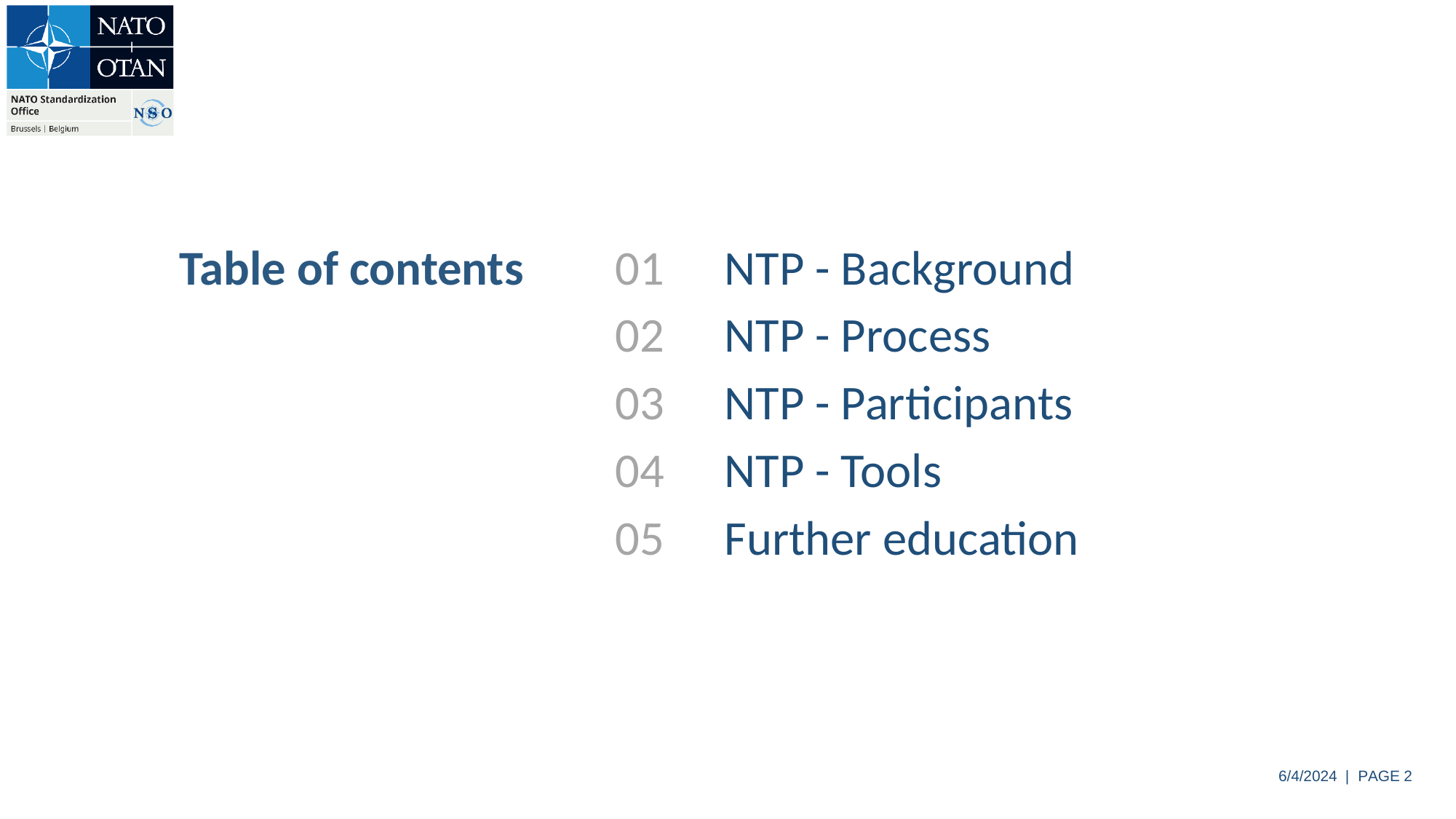

Table of contents
01	NTP - Background
02	NTP - Process
03	NTP - Participants
04	NTP - Tools
05	Further education
6/4/2024  |  PAGE 2